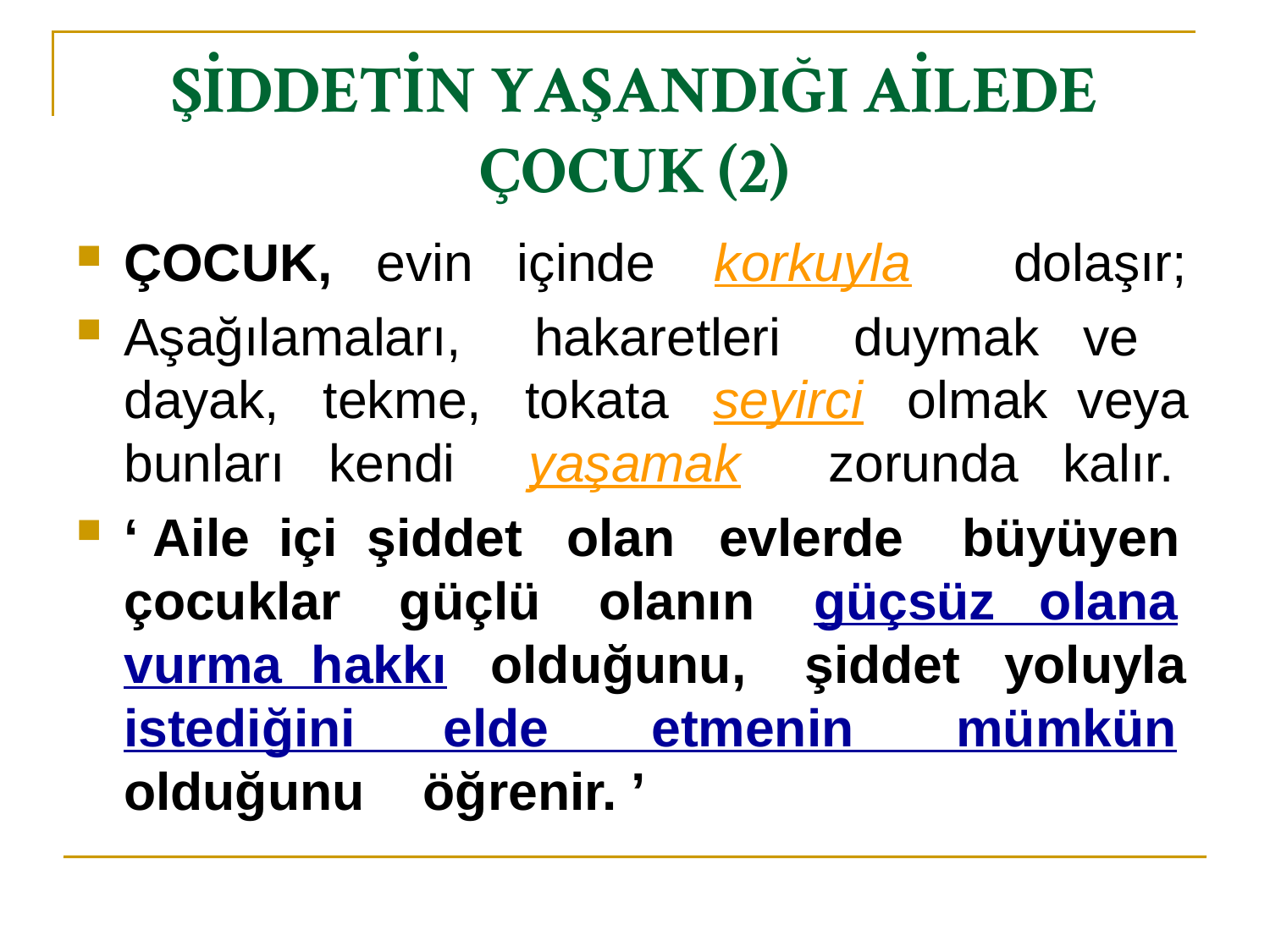

# ŞİDDETİN YAŞANDIĞI AİLEDE ÇOCUK (2)
ÇOCUK,   evin   içinde    korkuyla       dolaşır;
Aşağılamaları,     hakaretleri     duymak   ve dayak,   tekme,   tokata   seyirci   olmak  veya bunları   kendi     yaşamak      zorunda   kalır.
‘ Aile  içi  şiddet   olan   evlerde    büyüyen çocuklar    güçlü    olanın    güçsüz   olana vurma  hakkı   olduğunu,    şiddet   yoluyla istediğini      elde       etmenin       mümkün olduğunu    öğrenir. ’